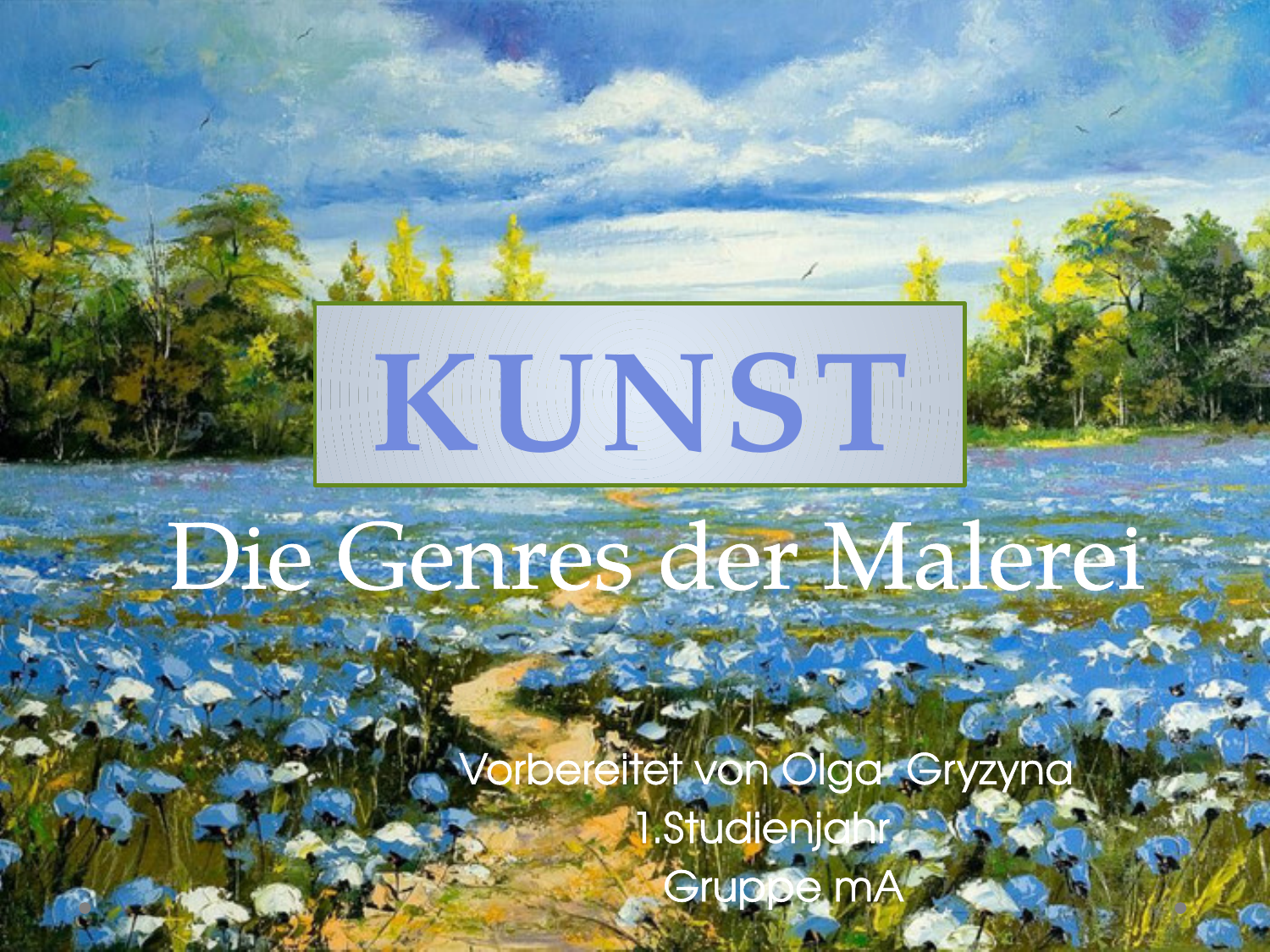

KUNST
Die Genres der Malerei
Vorbereitet von Olga  Gryzyna
1.Studienjahr
   Gruppe mA